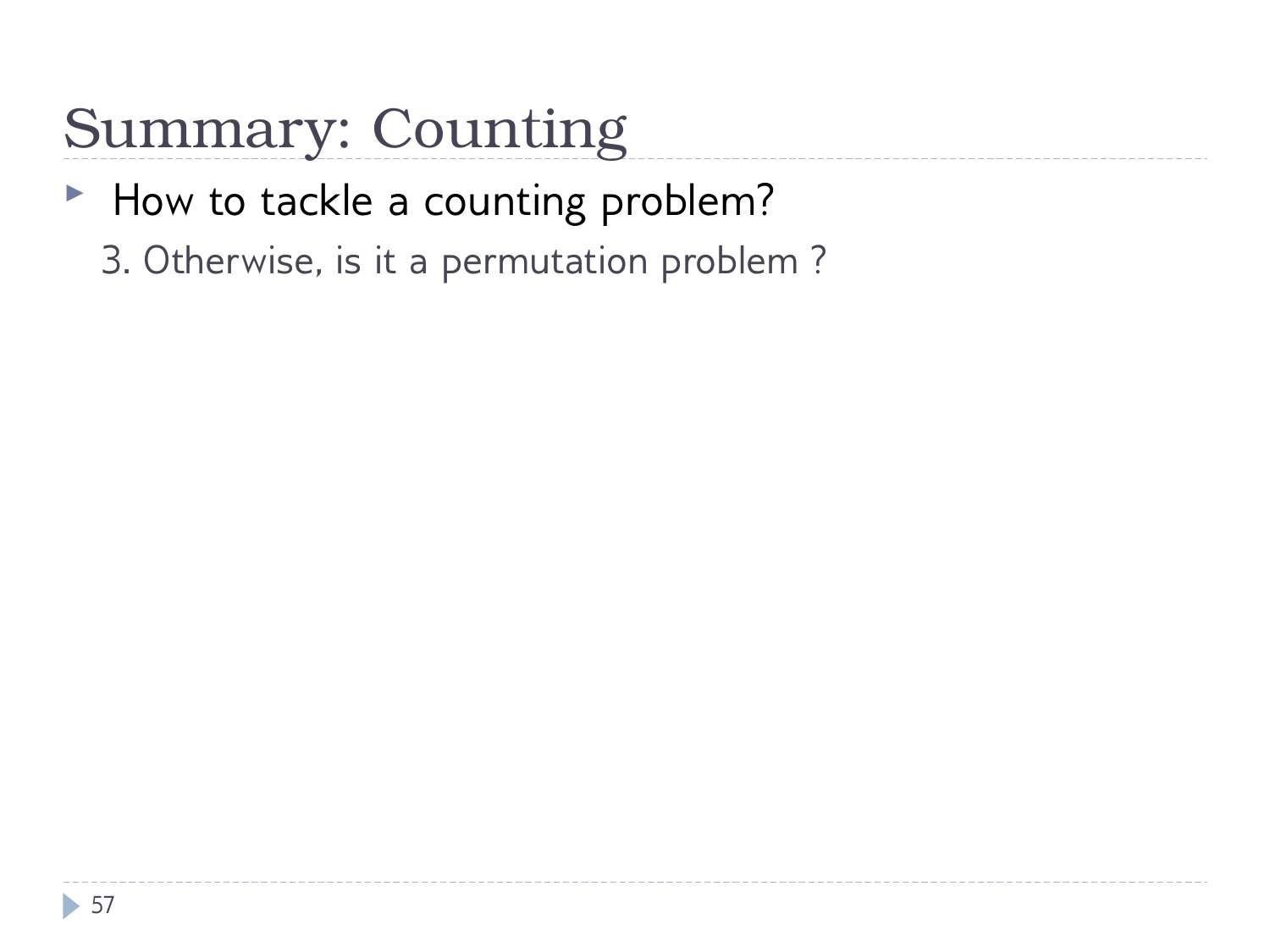

Summary: Counting
How to tackle a counting problem?
3. Otherwise, is it a permutation problem ?
57